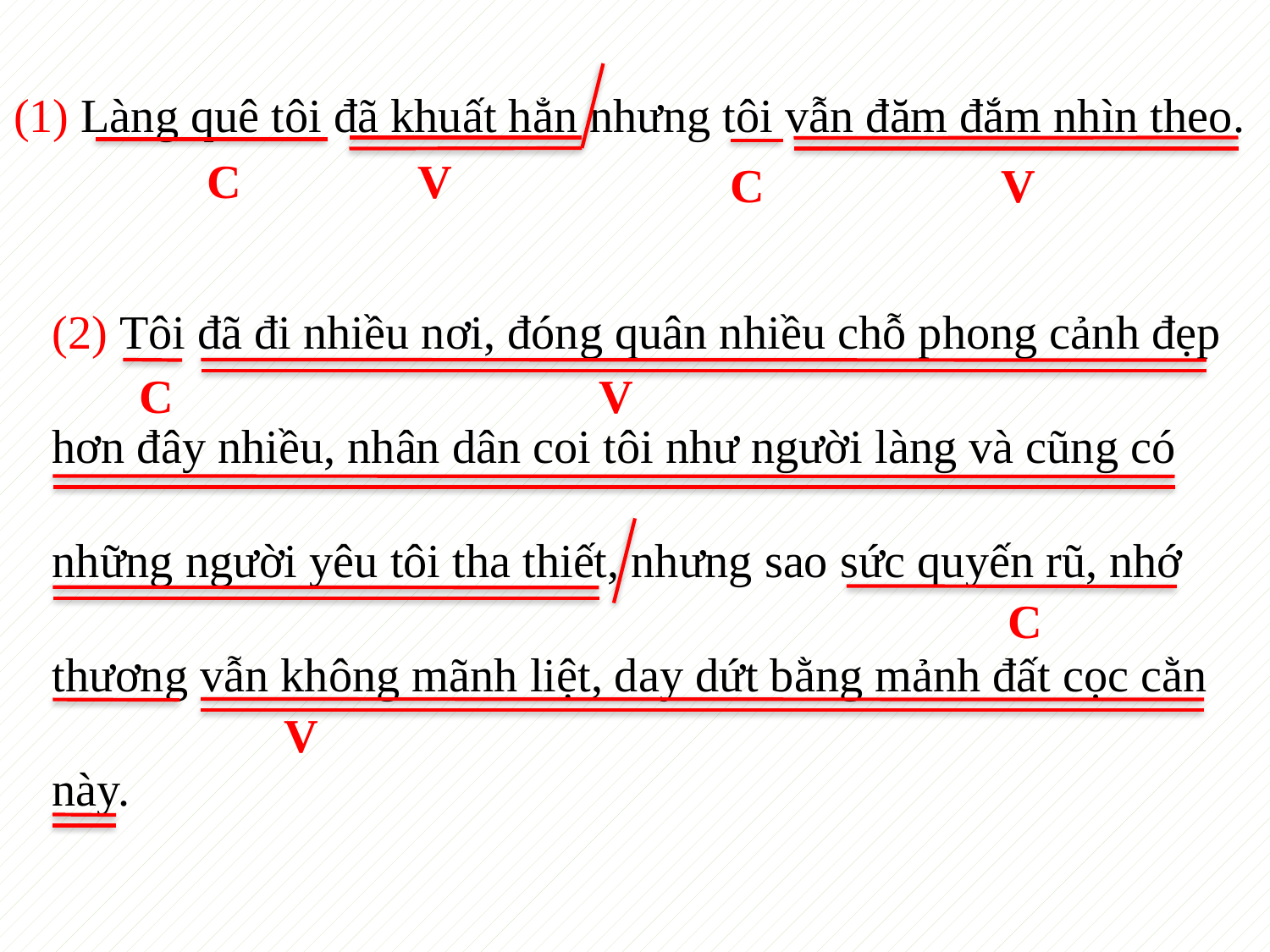

(1) Làng quê tôi đã khuất hẳn nhưng tôi vẫn đăm đắm nhìn theo.
       C               V
       C                    V
(2) Tôi đã đi nhiều nơi, đóng quân nhiều chỗ phong cảnh đẹp

hơn đây nhiều, nhân dân coi tôi như người làng và cũng có

những người yêu tôi tha thiết, nhưng sao sức quyến rũ, nhớ

thương vẫn không mãnh liệt, day dứt bằng mảnh đất cọc cằn

này.

       C                                    V
                                                                   C

      V